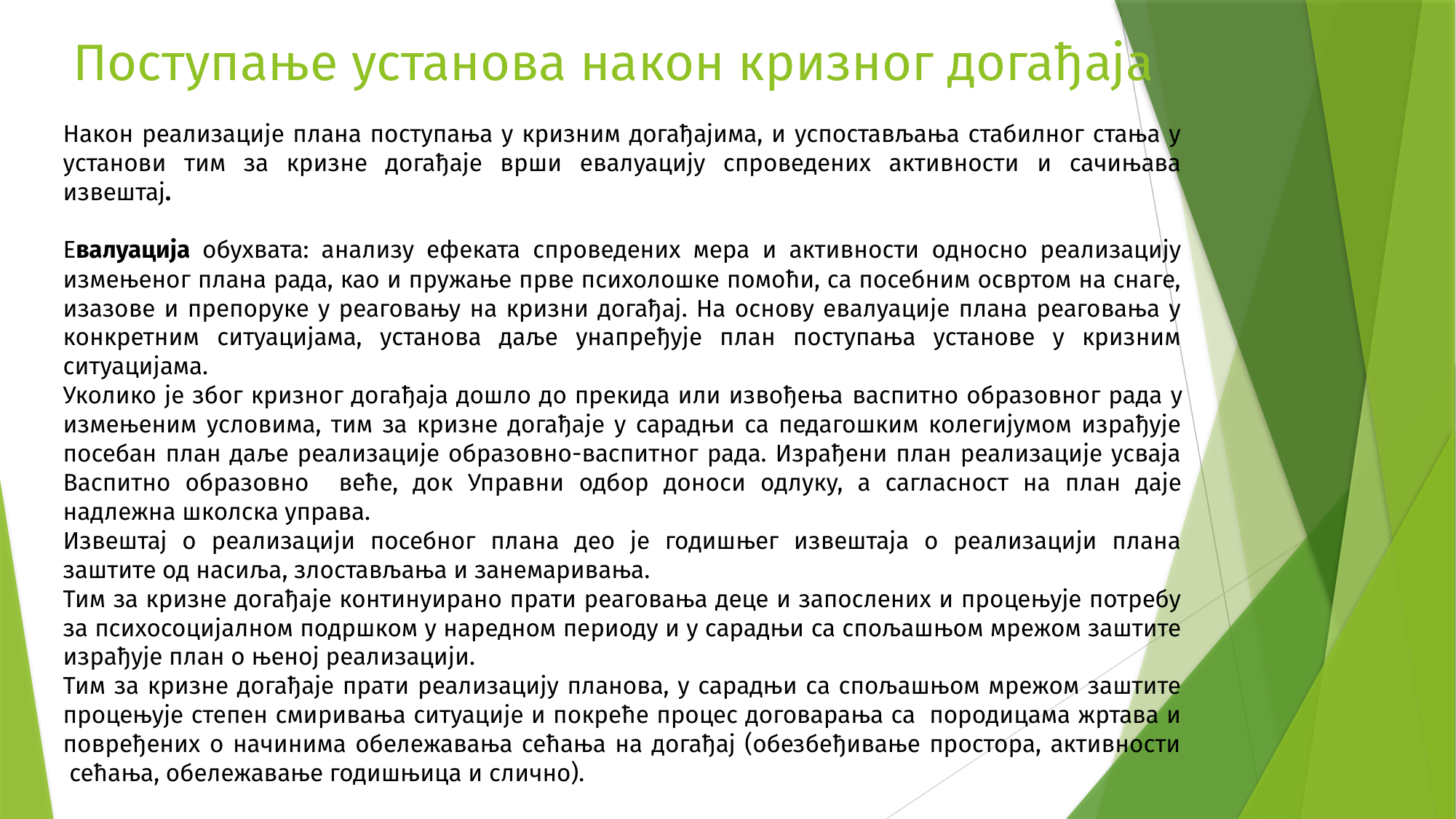

# Поступање установа након кризног догађаја
Након реализације плана поступања у кризним догађајима, и успостављања стабилног стања у установи тим за кризне догађаје врши евалуацију спроведених активности и сачињава извештај.

Евалуација обухвата: анализу ефеката спроведених мера и активности односно реализацију измењеног плана рада, као и пружање прве психолошке помоћи, са посебним освртом на снаге, изазове и препоруке у реаговању на кризни догађај. На основу евалуације плана реаговања у конкретним ситуацијама, установа даље унапређује план поступања установе у кризним ситуацијама.
Уколико је због кризног догађаја дошло до прекида или извођења васпитно образовног рада у измењеним условима, тим за кризне догађаје у сарадњи са педагошким колегијумом израђује посебан план даље реализације образовно-васпитног рада. Израђени план реализације усваја Васпитно образовно  веће, док Управни одбор доноси одлуку, а сагласност на план даје надлежна школска управа.
Извештај о реализацији посебног плана део је годишњег извештаја о реализацији плана заштите од насиља, злостављања и занемаривања.
Тим за кризне догађаје континуирано прати реаговања деце и запослених и процењује потребу за психосоцијалном подршком у наредном периоду и у сарадњи са спољашњом мрежом заштите израђује план о њеној реализацији.
Тим за кризне догађаје прати реализацију планова, у сарадњи са спољашњом мрежом заштите процењује степен смиривања ситуације и покреће процес договарања са  породицама жртава и повређених о начинима обележавања сећања на догађај (обезбеђивање простора, активности  сећања, обележавање годишњица и слично).